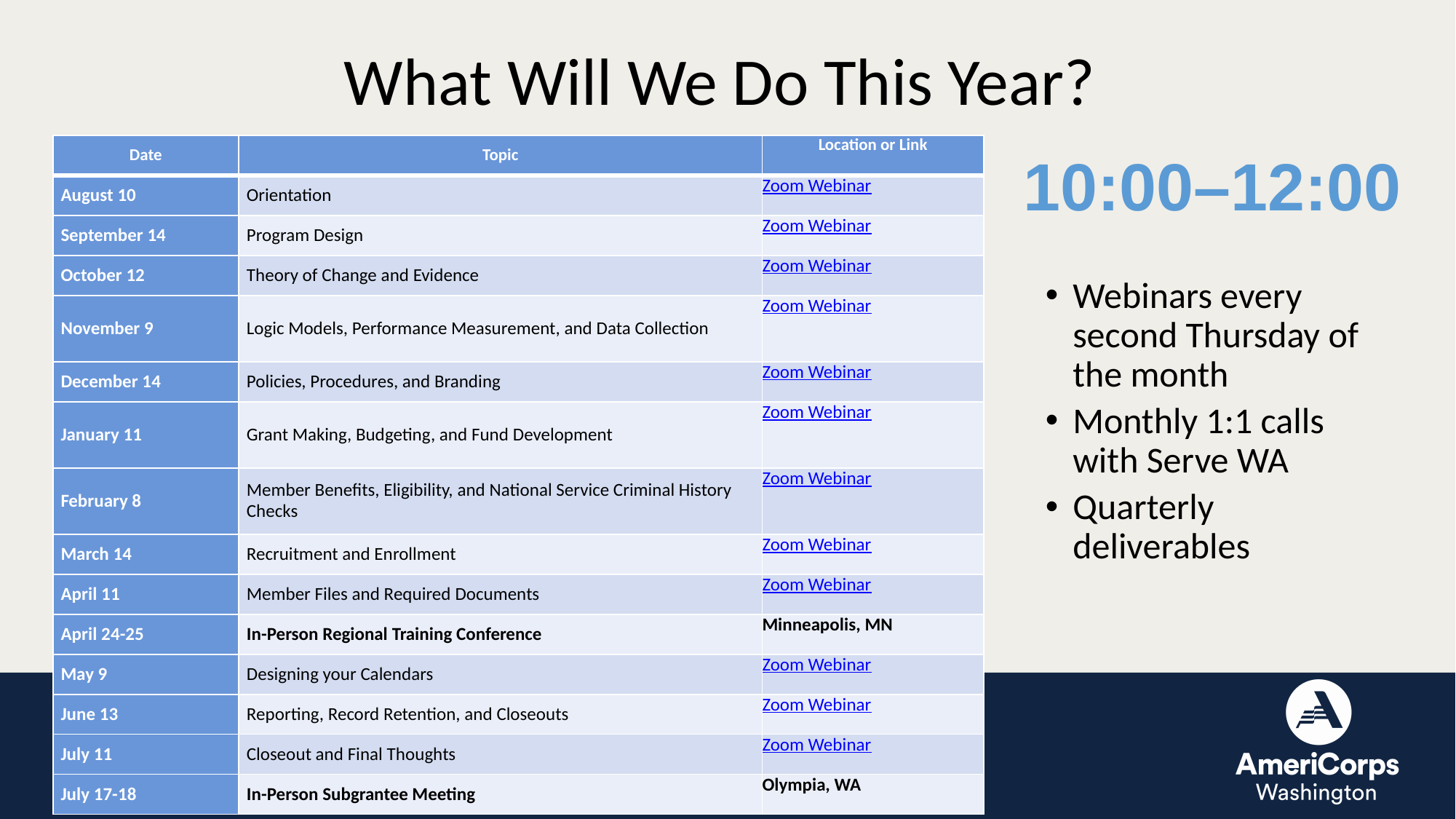

# What Will We Do This Year?
| Date | Topic | Location or Link |
| --- | --- | --- |
| August 10 | Orientation | Zoom Webinar |
| September 14 | Program Design | Zoom Webinar |
| October 12 | Theory of Change and Evidence | Zoom Webinar |
| November 9 | Logic Models, Performance Measurement, and Data Collection | Zoom Webinar |
| December 14 | Policies, Procedures, and Branding | Zoom Webinar |
| January 11 | Grant Making, Budgeting, and Fund Development | Zoom Webinar |
| February 8 | Member Benefits, Eligibility, and National Service Criminal History Checks | Zoom Webinar |
| March 14 | Recruitment and Enrollment | Zoom Webinar |
| April 11 | Member Files and Required Documents | Zoom Webinar |
| April 24-25 | In-Person Regional Training Conference | Minneapolis, MN |
| May 9 | Designing your Calendars | Zoom Webinar |
| June 13 | Reporting, Record Retention, and Closeouts | Zoom Webinar |
| July 11 | Closeout and Final Thoughts | Zoom Webinar |
| July 17-18 | In-Person Subgrantee Meeting | Olympia, WA |
10:00–12:00
Webinars every second Thursday of the month
Monthly 1:1 calls with Serve WA
Quarterly deliverables